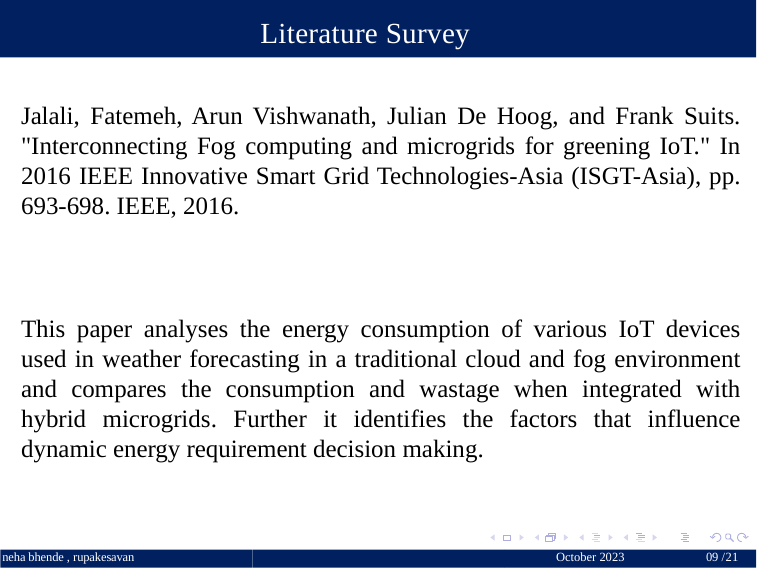

# Literature Survey
Jalali, Fatemeh, Arun Vishwanath, Julian De Hoog, and Frank Suits. "Interconnecting Fog computing and microgrids for greening IoT." In 2016 IEEE Innovative Smart Grid Technologies-Asia (ISGT-Asia), pp. 693-698. IEEE, 2016.

This paper analyses the energy consumption of various IoT devices used in weather forecasting in a traditional cloud and fog environment and compares the consumption and wastage when integrated with hybrid microgrids. Further it identifies the factors that influence dynamic energy requirement decision making.

October 2023 	09 / 21
neha bhende , rupakesavan